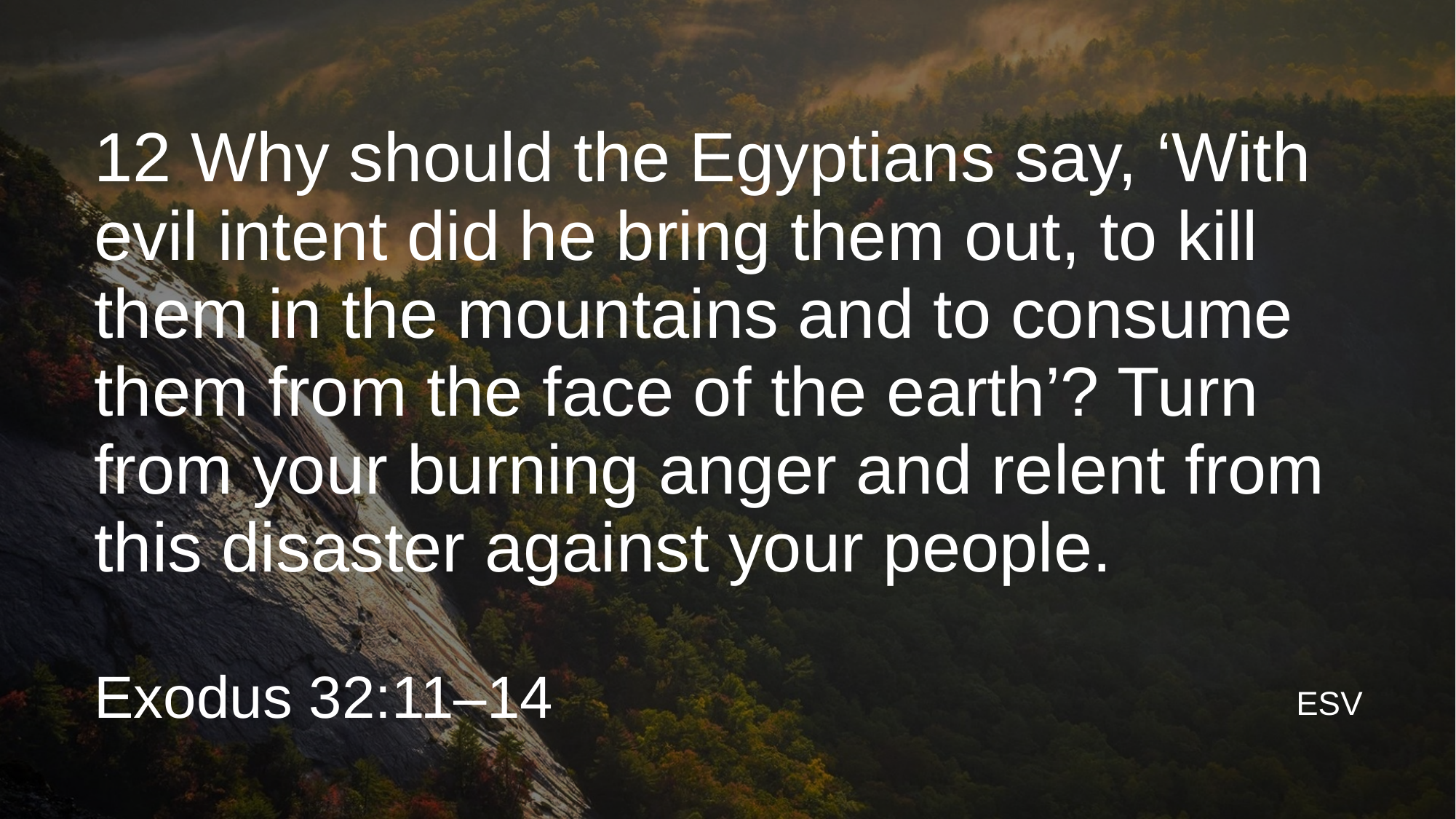

12 Why should the Egyptians say, ‘With evil intent did he bring them out, to kill them in the mountains and to consume them from the face of the earth’? Turn from your burning anger and relent from this disaster against your people.
Exodus 32:11–14
ESV